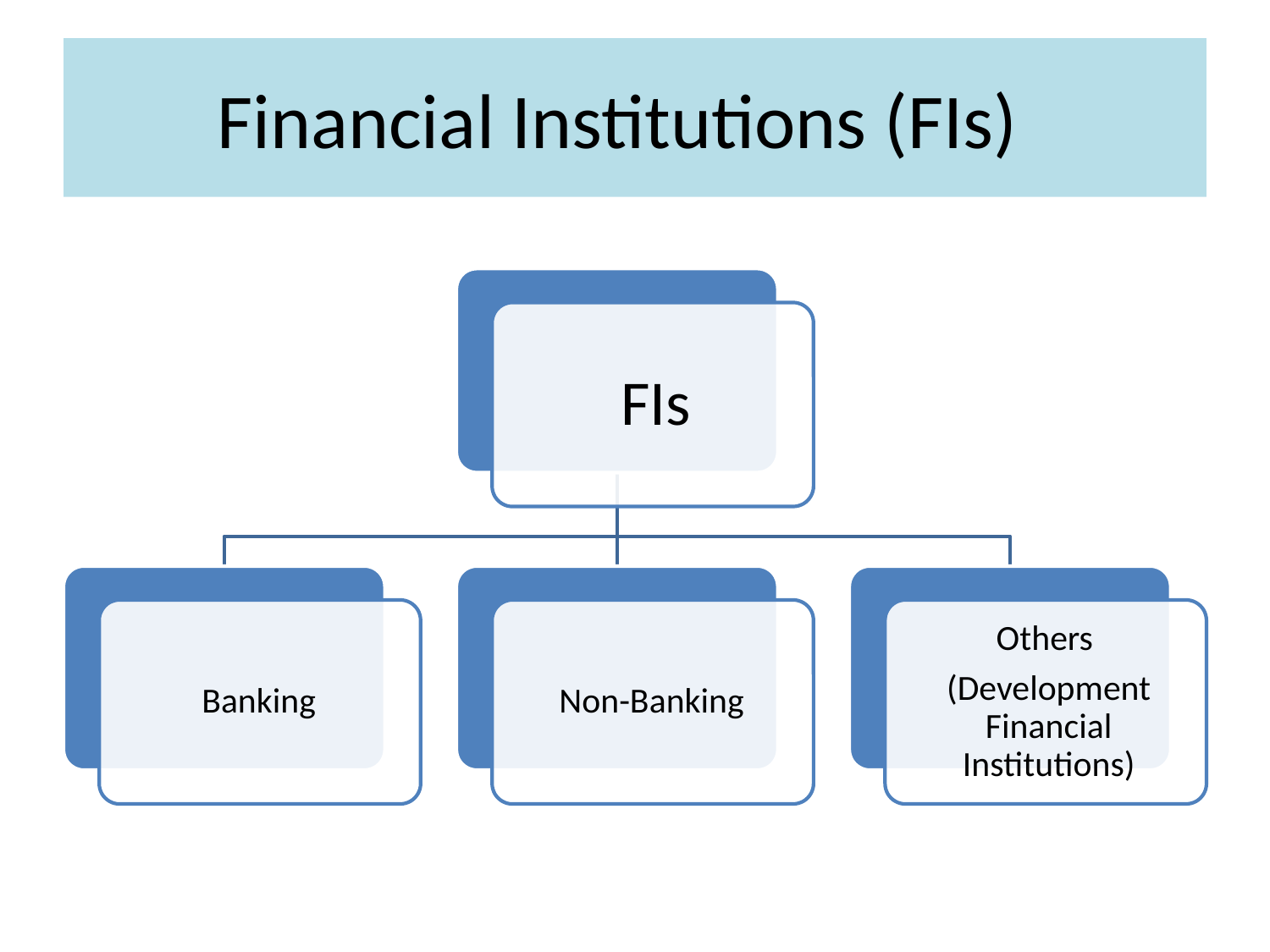

# Financial Institutions (FIs)
FIs
Banking
Non-Banking
Others
(Development Financial Institutions)